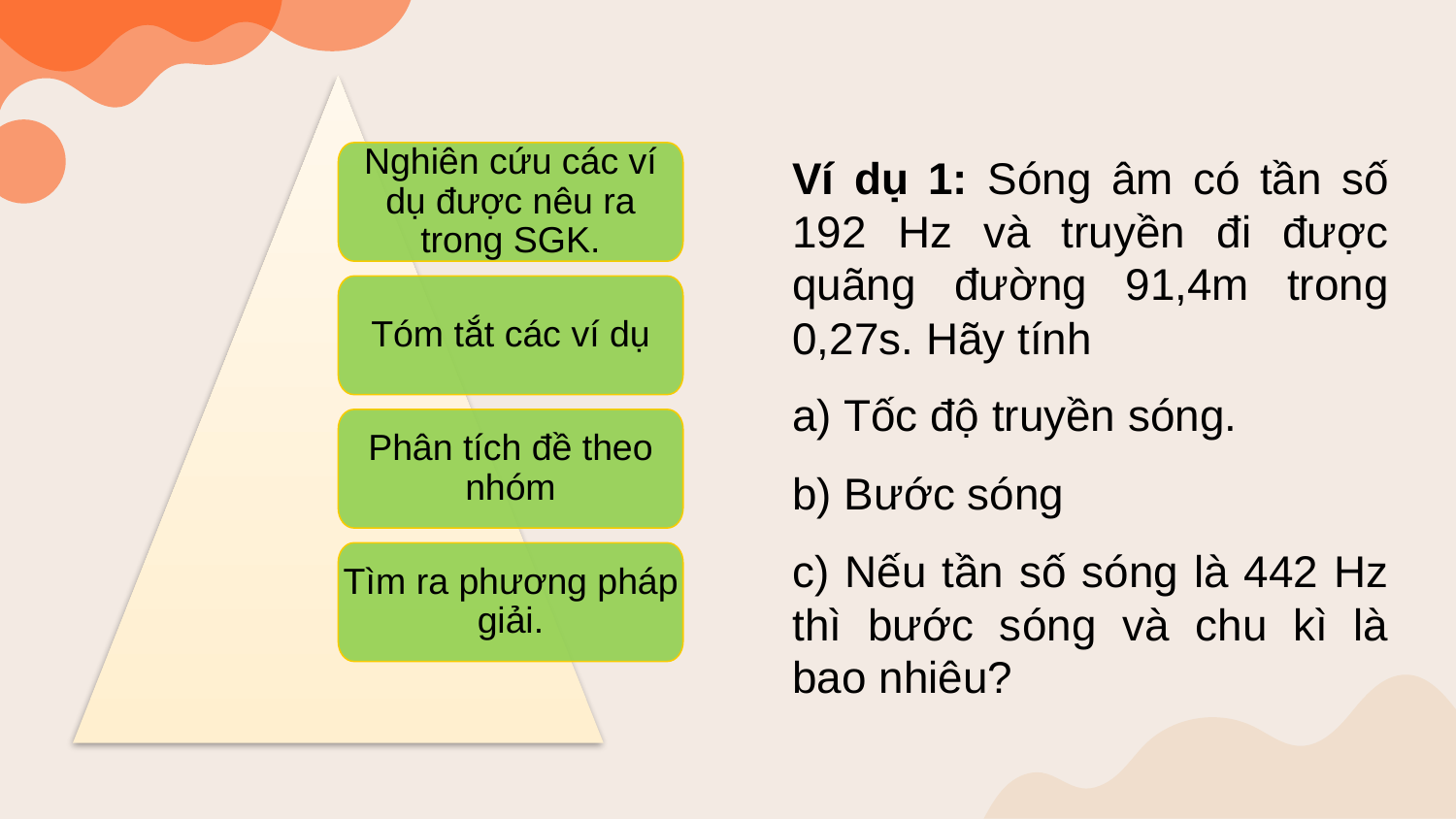

Nghiên cứu các ví dụ được nêu ra trong SGK.
Ví dụ 1: Sóng âm có tần số 192 Hz và truyền đi được quãng đường 91,4m trong 0,27s. Hãy tính
a) Tốc độ truyền sóng.
b) Bước sóng
c) Nếu tần số sóng là 442 Hz thì bước sóng và chu kì là bao nhiêu?
Tóm tắt các ví dụ
Phân tích đề theo nhóm
Tìm ra phương pháp giải.